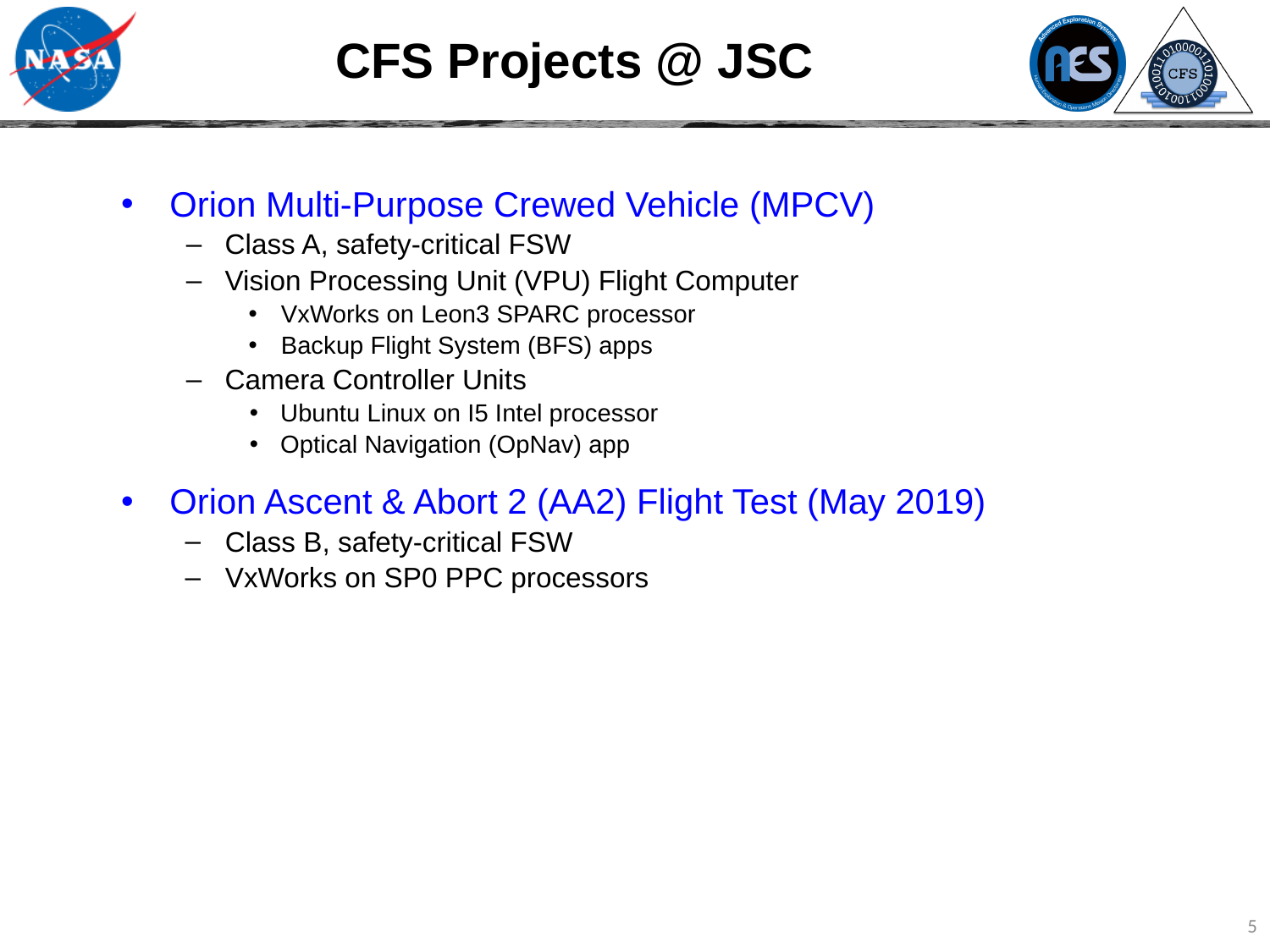

# CFS Projects @ JSC
Orion Multi-Purpose Crewed Vehicle (MPCV)
Class A, safety-critical FSW
Vision Processing Unit (VPU) Flight Computer
VxWorks on Leon3 SPARC processor
Backup Flight System (BFS) apps
Camera Controller Units
Ubuntu Linux on I5 Intel processor
Optical Navigation (OpNav) app

Orion Ascent & Abort 2 (AA2) Flight Test (May 2019)
Class B, safety-critical FSW
VxWorks on SP0 PPC processors

5